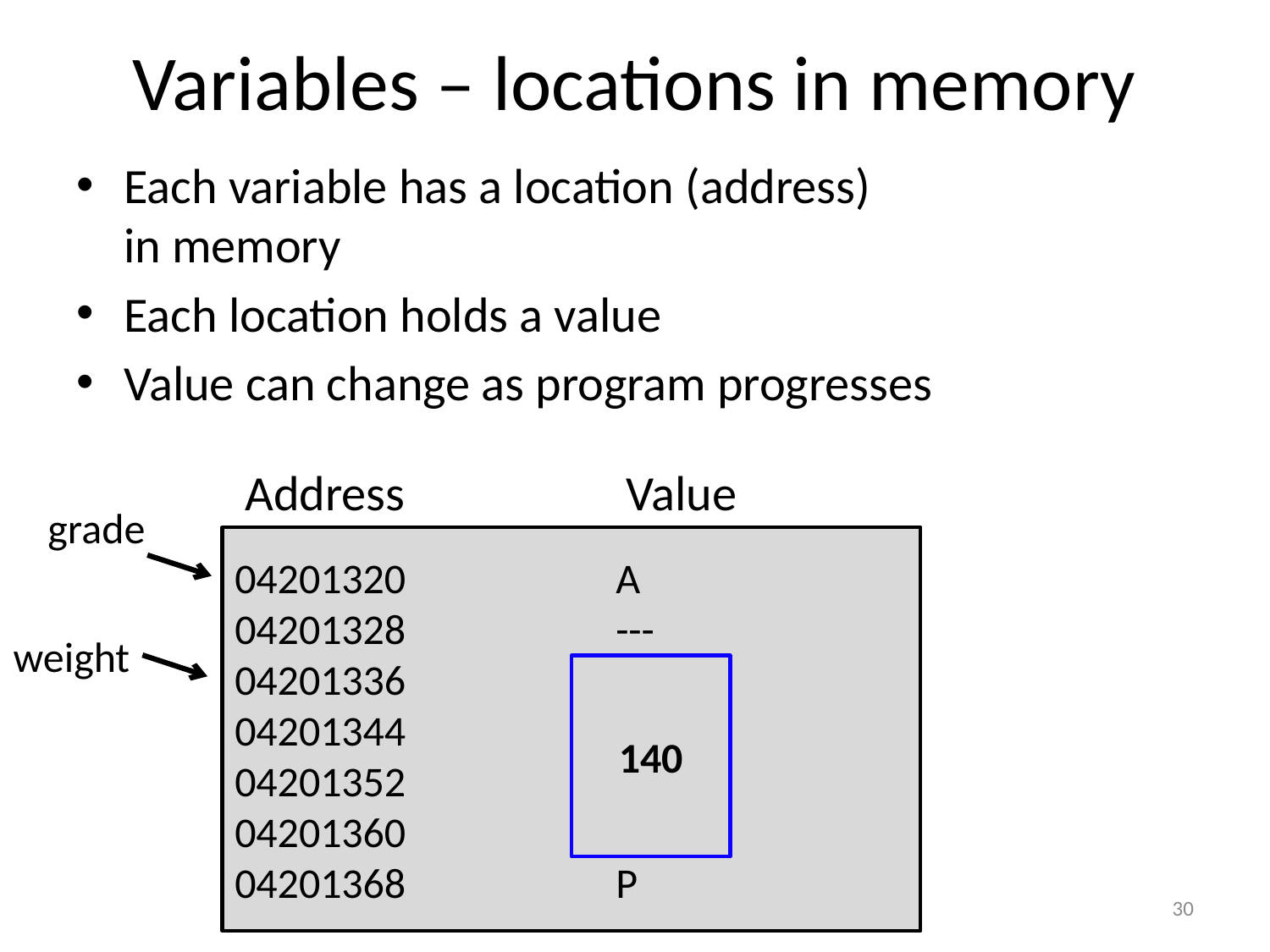

# Variables – locations in memory
Each variable has a location (address)
in memory
Each location holds a value
Value can change as program progresses
Address		Value
grade
04201320		A
04201328		---
04201336
04201344
04201352
04201360
04201368		P
weight
140
30